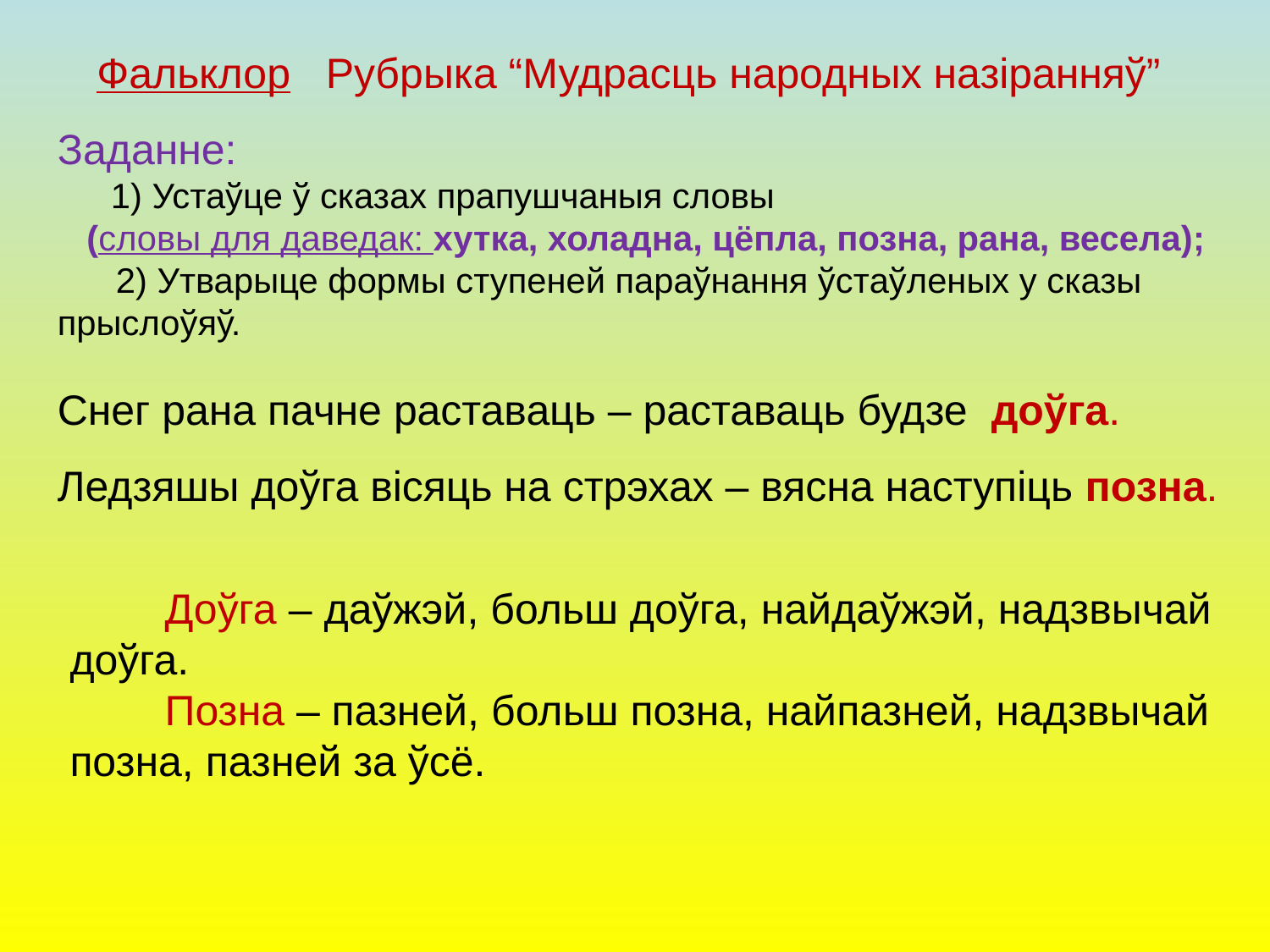

# Фальклор   Рубрыка “Мудрасць народных назіранняў”
Заданне:
      1) Устаўце ў сказах прапушчаныя словы
   (словы для даведак: хутка, холадна, цёпла, позна, рана, весела);
      2) Утварыце формы ступеней параўнання ўстаўленых у сказы прыслоўяў.
Снег рана пачне раставаць – раставаць будзе  доўга.
Ледзяшы доўга вісяць на стрэхах – вясна наступіць позна.
        Доўга – даўжэй, больш доўга, найдаўжэй, надзвычай доўга.
        Позна – пазней, больш позна, найпазней, надзвычай позна, пазней за ўсё.